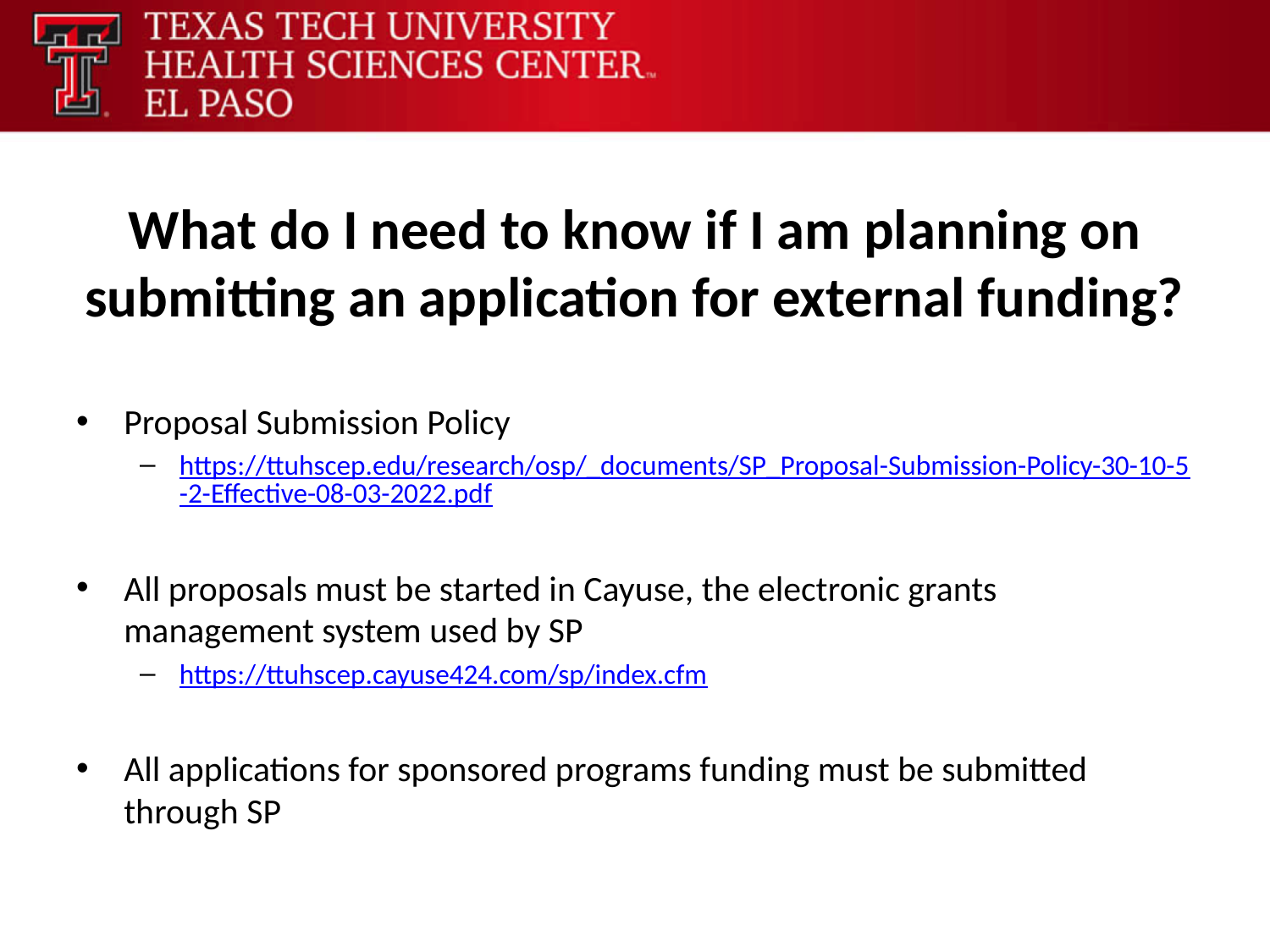

# What do I need to know if I am planning on submitting an application for external funding?
Proposal Submission Policy
https://ttuhscep.edu/research/osp/_documents/SP_Proposal-Submission-Policy-30-10-5-2-Effective-08-03-2022.pdf

All proposals must be started in Cayuse, the electronic grants management system used by SP
https://ttuhscep.cayuse424.com/sp/index.cfm

All applications for sponsored programs funding must be submitted through SP